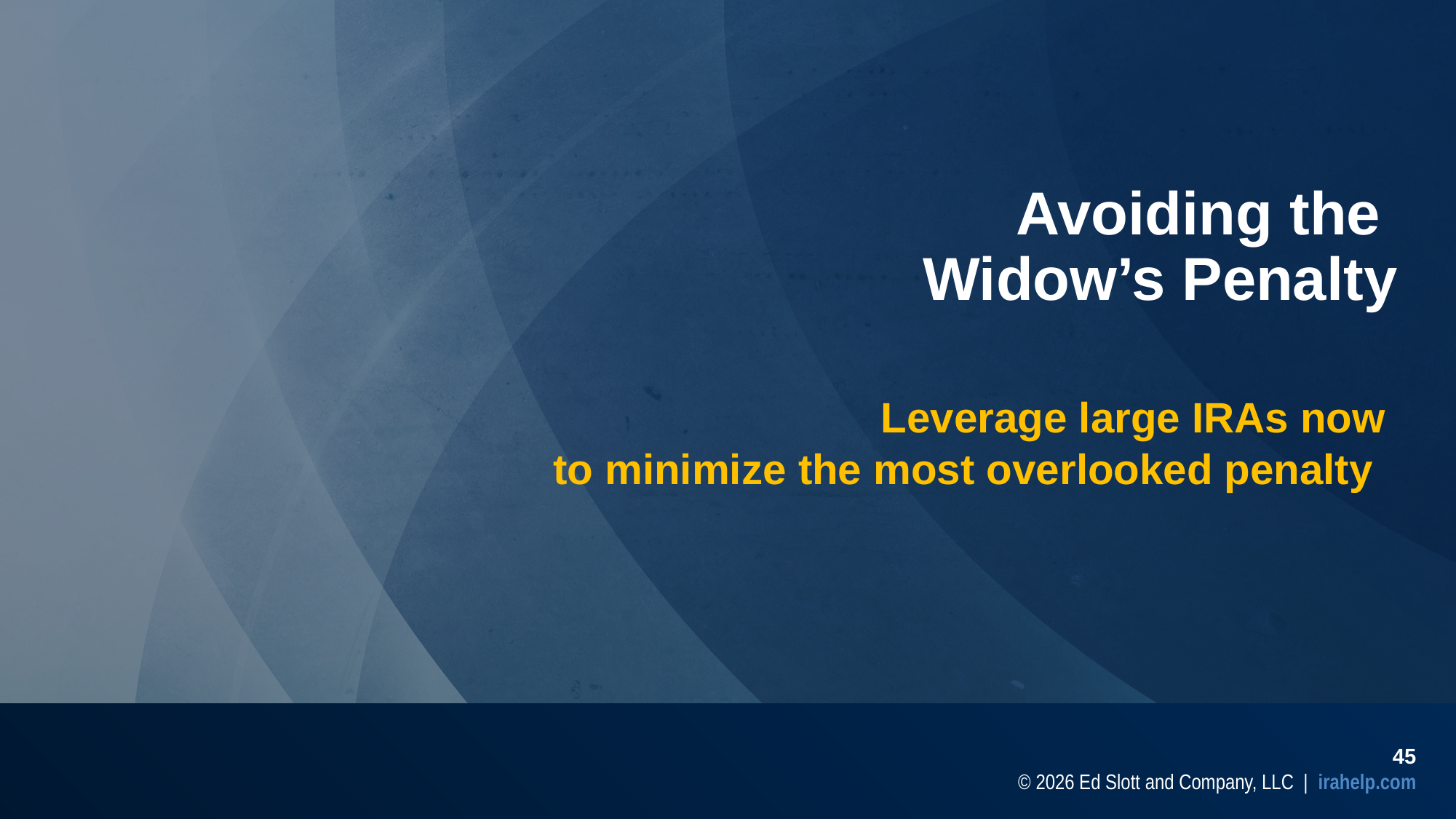

Avoiding the
Widow’s Penalty
Leverage large IRAs now
to minimize the most overlooked penalty